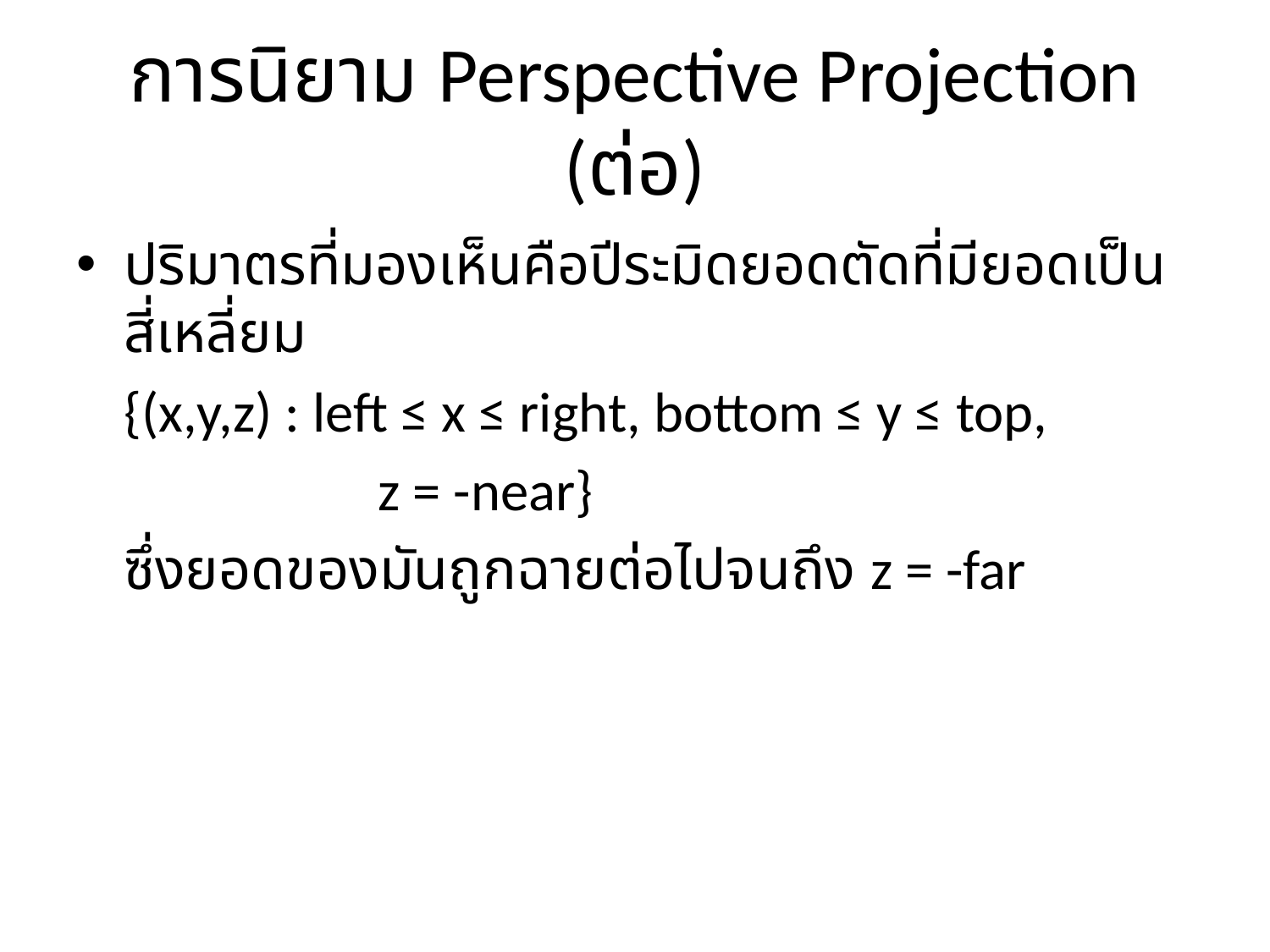

# การนิยาม Perspective Projection (ต่อ)
ปริมาตรที่มองเห็นคือปีระมิดยอดตัดที่มียอดเป็นสี่เหลี่ยม
	{(x,y,z) : left ≤ x ≤ right, bottom ≤ y ≤ top,
			z = -near}
	ซึ่งยอดของมันถูกฉายต่อไปจนถึง z = -far